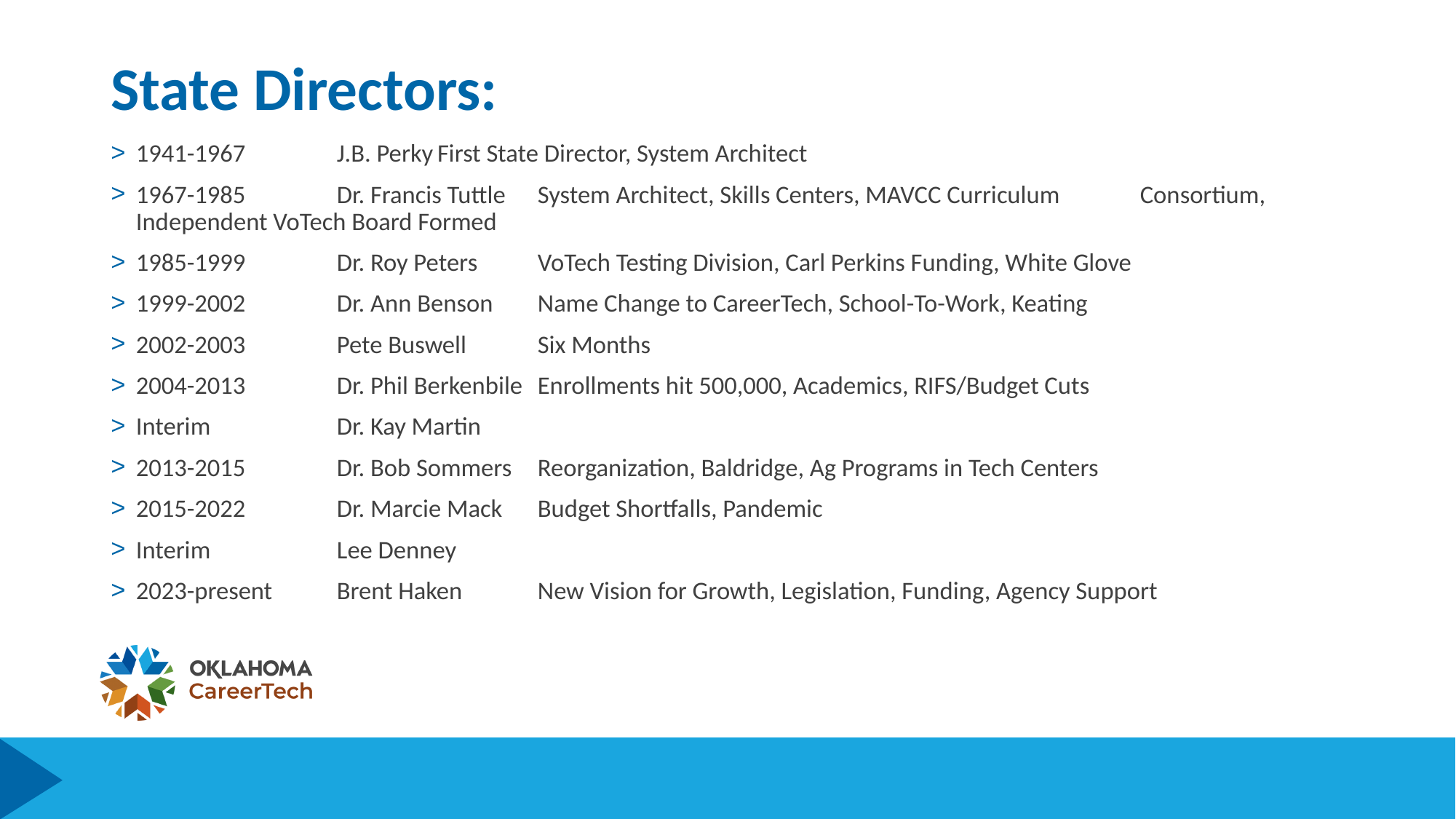

# State Directors:
1941-1967	J.B. Perky			First State Director, System Architect
1967-1985	Dr. Francis Tuttle		System Architect, Skills Centers, MAVCC Curriculum 						Consortium, Independent VoTech Board Formed
1985-1999	Dr. Roy Peters		VoTech Testing Division, Carl Perkins Funding, White Glove
1999-2002	Dr. Ann Benson		Name Change to CareerTech, School-To-Work, Keating
2002-2003	Pete Buswell		Six Months
2004-2013	Dr. Phil Berkenbile		Enrollments hit 500,000, Academics, RIFS/Budget Cuts
Interim		Dr. Kay Martin
2013-2015	Dr. Bob Sommers		Reorganization, Baldridge, Ag Programs in Tech Centers
2015-2022	Dr. Marcie Mack		Budget Shortfalls, Pandemic
Interim		Lee Denney
2023-present	Brent Haken		New Vision for Growth, Legislation, Funding, Agency Support